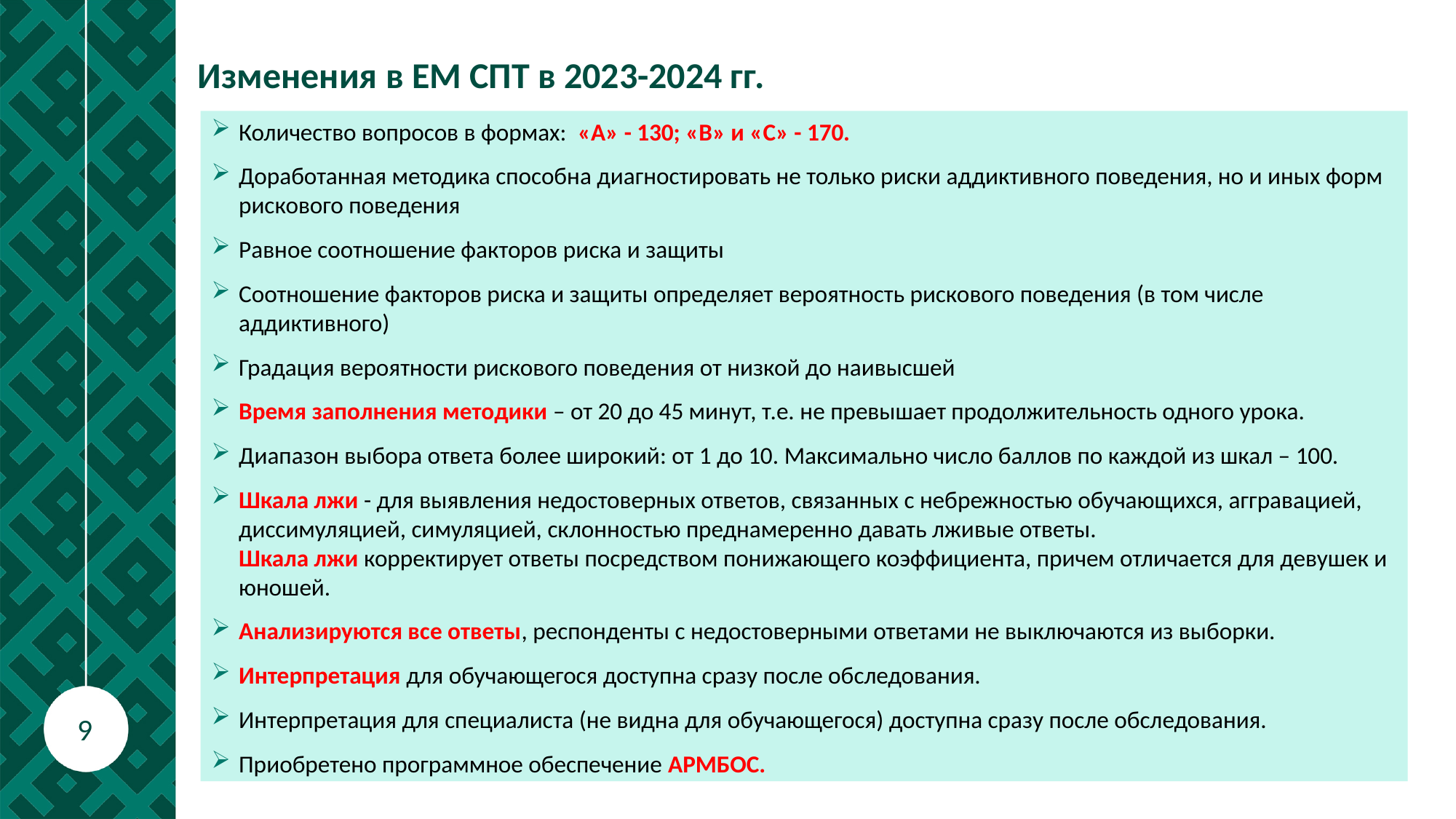

# Изменения в ЕМ СПТ в 2023-2024 гг.
Количество вопросов в формах:  «А» - 130; «В» и «С» - 170.
Доработанная методика способна диагностировать не только риски аддиктивного поведения, но и иных форм рискового поведения
Равное соотношение факторов риска и защиты
Соотношение факторов риска и защиты определяет вероятность рискового поведения (в том числе аддиктивного)
Градация вероятности рискового поведения от низкой до наивысшей
Время заполнения методики – от 20 до 45 минут, т.е. не превышает продолжительность одного урока.
Диапазон выбора ответа более широкий: от 1 до 10. Максимально число баллов по каждой из шкал – 100.
Шкала лжи - для выявления недостоверных ответов, связанных с небрежностью обучающихся, аггравацией, диссимуляцией, симуляцией, склонностью преднамеренно давать лживые ответы.
Шкала лжи корректирует ответы посредством понижающего коэффициента, причем отличается для девушек и юношей.
Анализируются все ответы, респонденты с недостоверными ответами не выключаются из выборки.
Интерпретация для обучающегося доступна сразу после обследования.
Интерпретация для специалиста (не видна для обучающегося) доступна сразу после обследования.
Приобретено программное обеспечение АРМБОС.

9